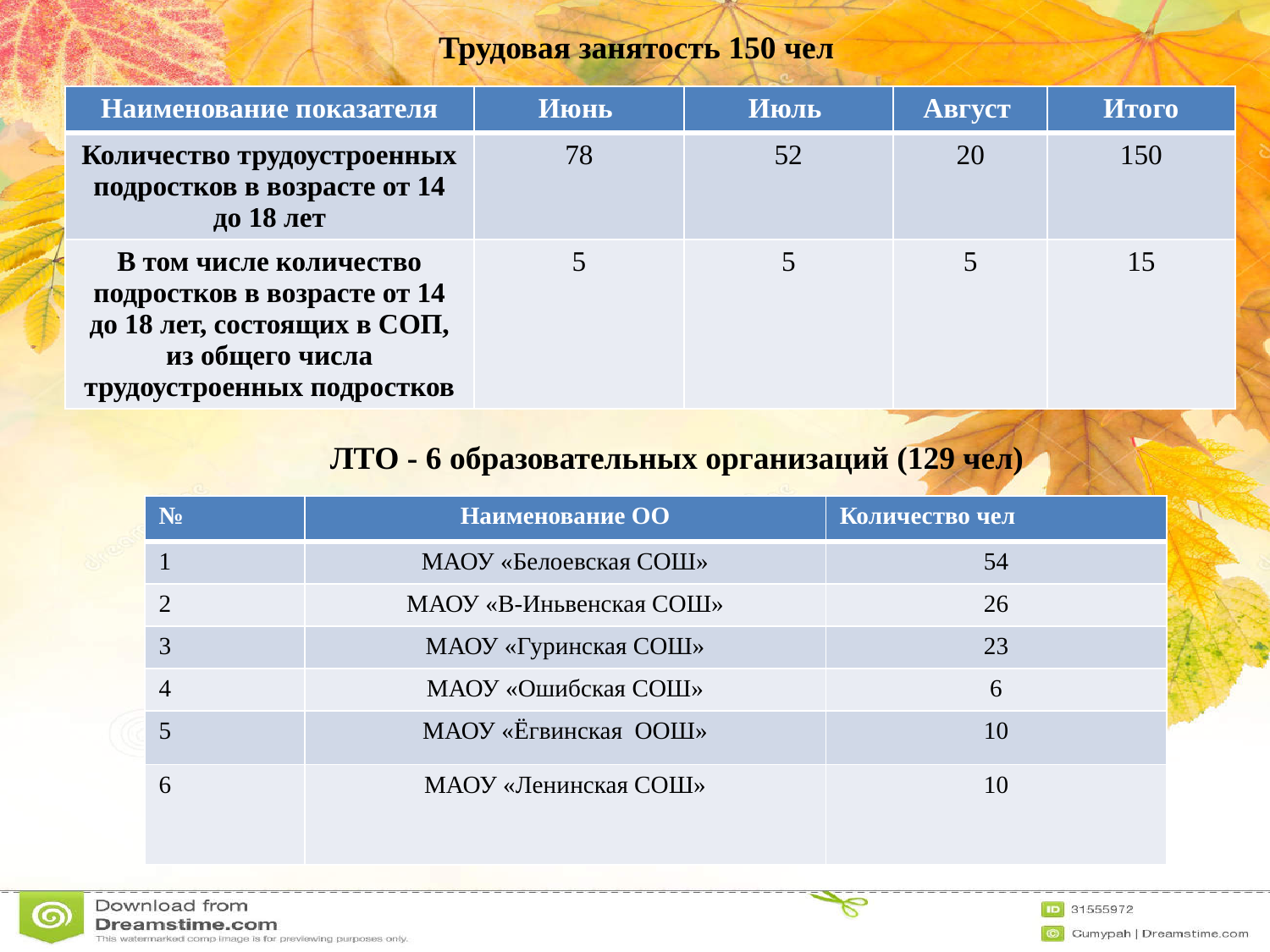

# Трудовая занятость 150 чел
| Наименование показателя | Июнь | Июль | Август | Итого |
| --- | --- | --- | --- | --- |
| Количество трудоустроенных подростков в возрасте от 14 до 18 лет | 78 | 52 | 20 | 150 |
| В том числе количество подростков в возрасте от 14 до 18 лет, состоящих в СОП, из общего числа трудоустроенных подростков | 5 | 5 | 5 | 15 |
ЛТО - 6 образовательных организаций (129 чел)
| № | Наименование ОО | Количество чел |
| --- | --- | --- |
| 1 | МАОУ «Белоевская СОШ» | 54 |
| 2 | МАОУ «В-Иньвенская СОШ» | 26 |
| 3 | МАОУ «Гуринская СОШ» | 23 |
| 4 | МАОУ «Ошибская СОШ» | 6 |
| 5 | МАОУ «Ёгвинская ООШ» | 10 |
| 6 | МАОУ «Ленинская СОШ» | 10 |